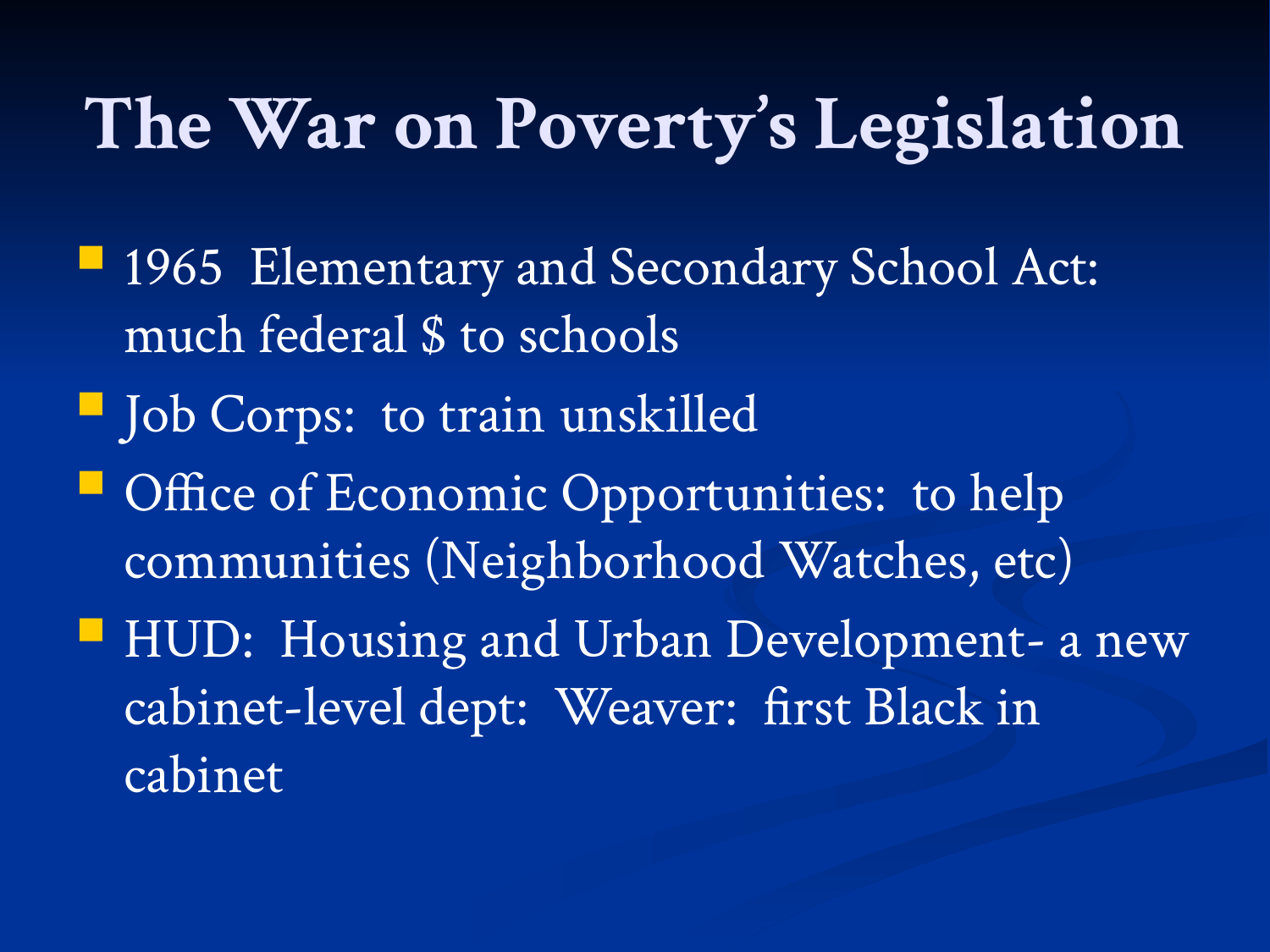

# The War on Poverty’s Legislation
1965  Elementary and Secondary School Act:  much federal $ to schools
Job Corps:  to train unskilled
Office of Economic Opportunities:  to help communities (Neighborhood Watches, etc)
HUD:  Housing and Urban Development- a new cabinet-level dept:  Weaver:  first Black in cabinet